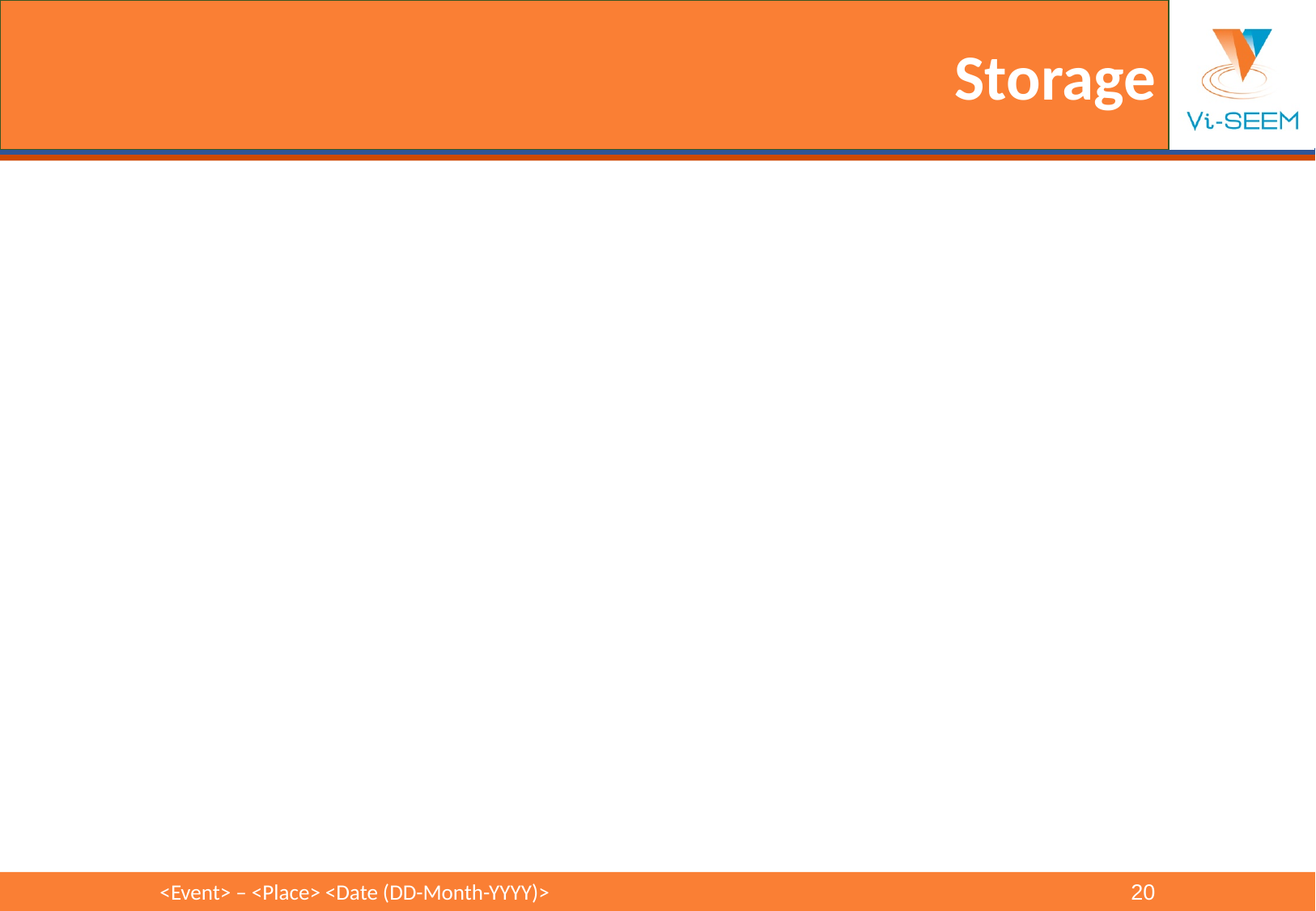

# Storage

<Event> – <Place> <Date (DD-Month-YYYY)>					20